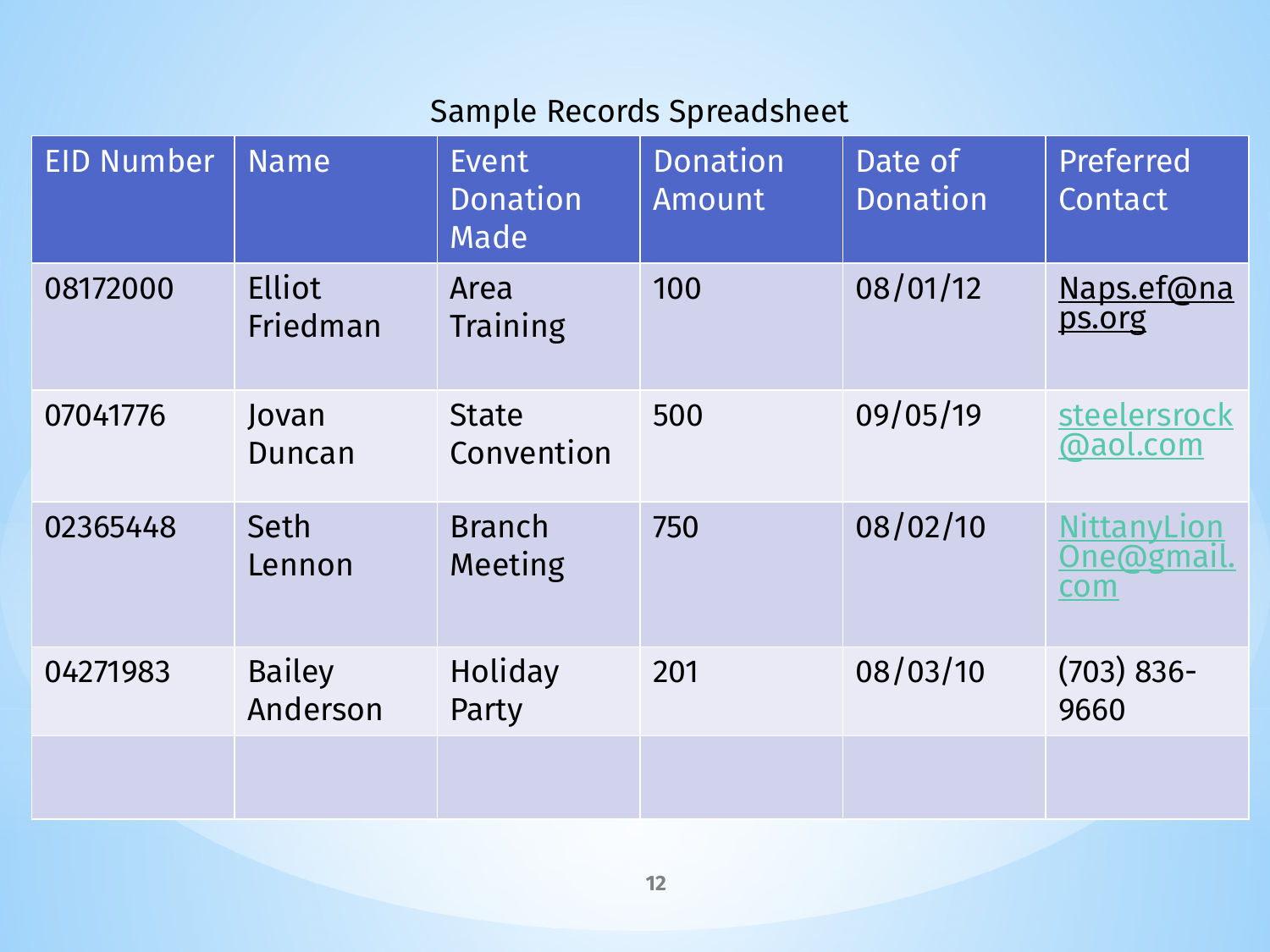

Sample Records Spreadsheet
| EID Number | Name | Event Donation Made | Donation Amount | Date of Donation | Preferred Contact |
| --- | --- | --- | --- | --- | --- |
| 08172000 | Elliot Friedman | Area Training | 100 | 08/01/12 | Naps.ef@naps.org |
| 07041776 | Jovan Duncan | State Convention | 500 | 09/05/19 | steelersrock@aol.com |
| 02365448 | Seth Lennon | Branch Meeting | 750 | 08/02/10 | NittanyLionOne@gmail.com |
| 04271983 | Bailey Anderson | Holiday Party | 201 | 08/03/10 | (703) 836-9660 |
|  |  |  |  |  |  |
# Step Three: Maintain Records
12